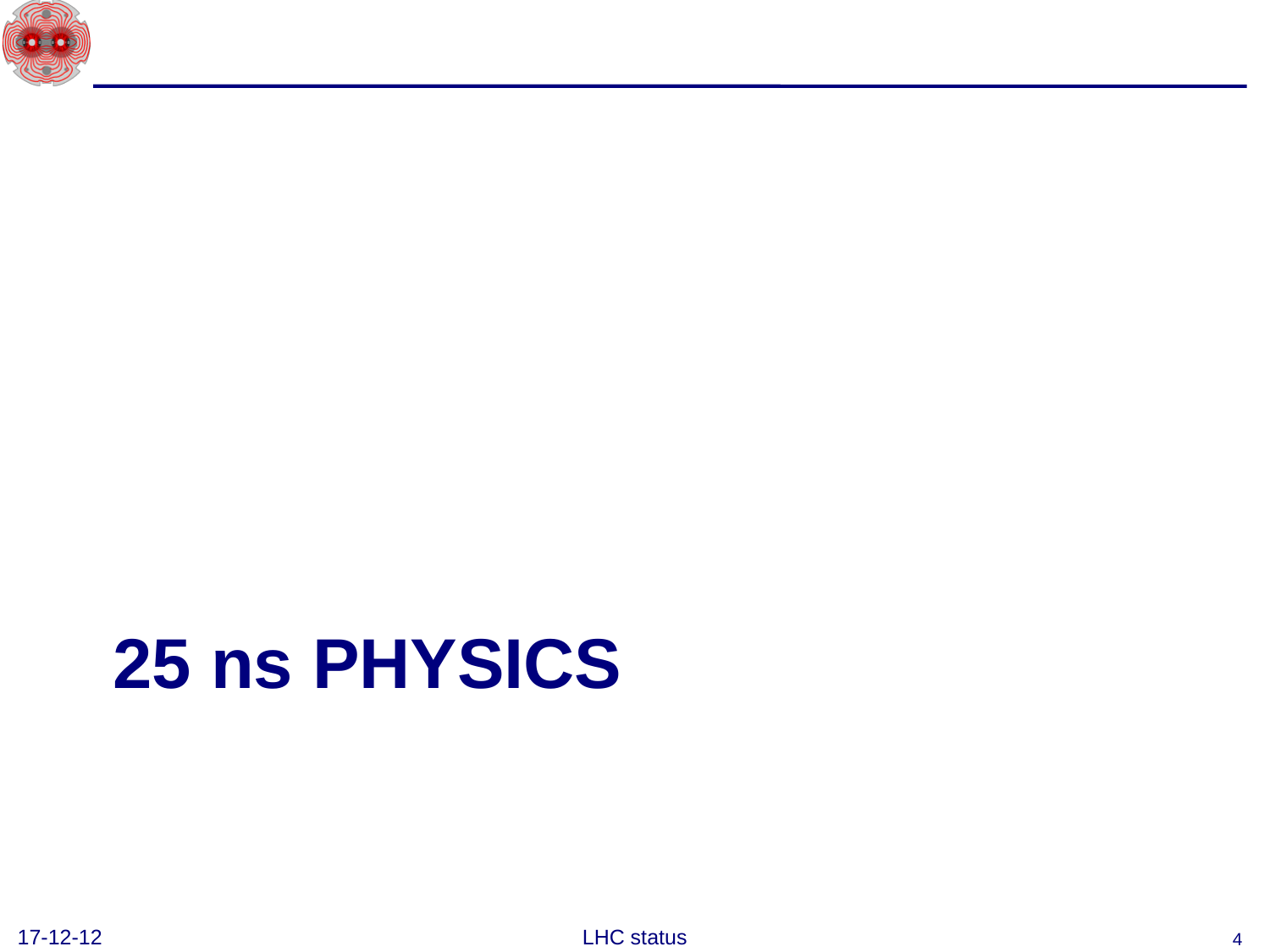

# 25 ns physics
17-12-12
LHC status
4